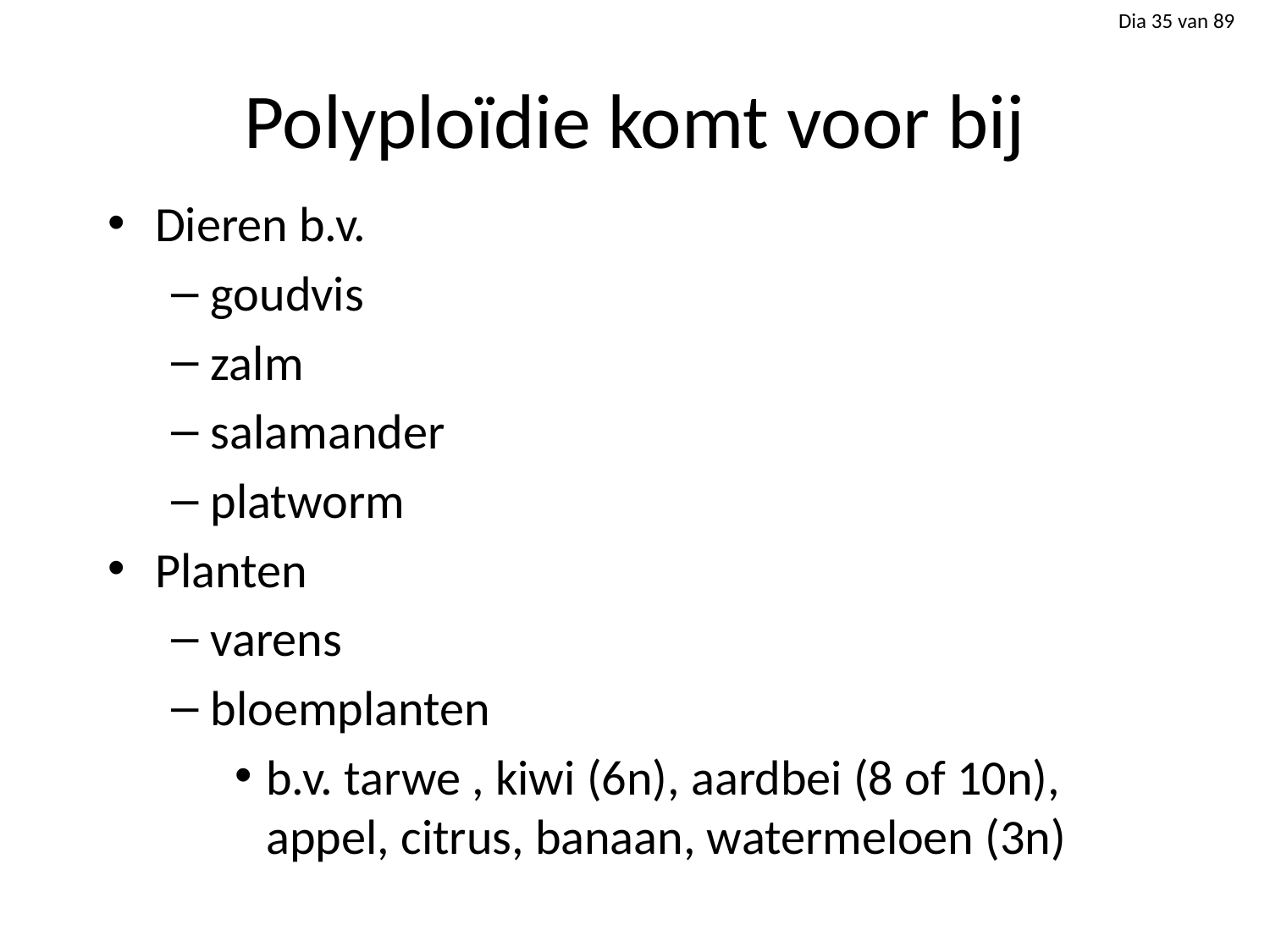

# Polyploïdie komt voor bij
Dieren b.v.
goudvis
zalm
salamander
platworm
Planten
varens
bloemplanten
b.v. tarwe , kiwi (6n), aardbei (8 of 10n),
appel, citrus, banaan, watermeloen (3n)